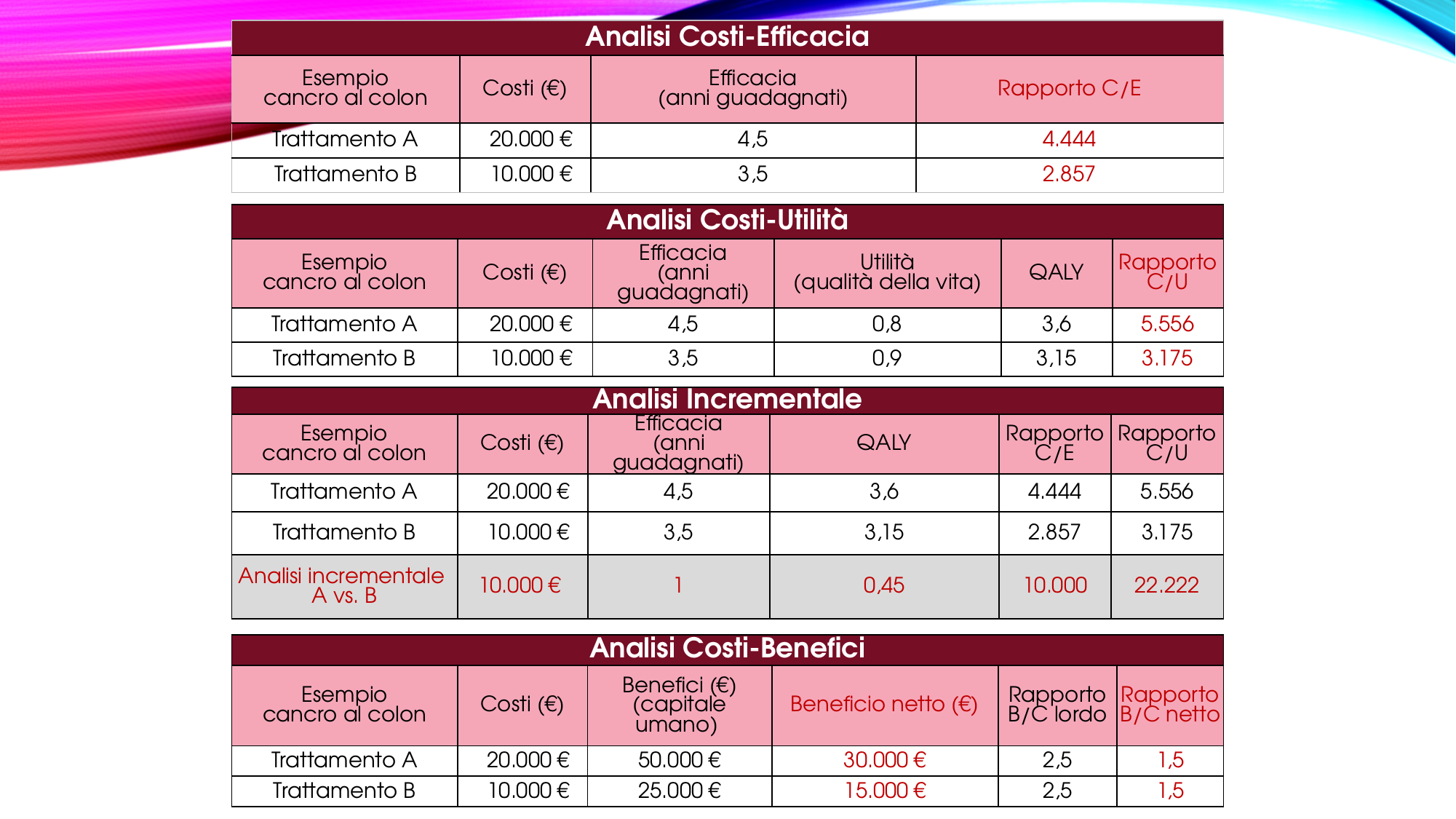

| Analisi Costi-Efficacia |  |  |  |
| --- | --- | --- | --- |
| Esempio cancro al colon | Costi (€) | Efficacia (anni guadagnati) | Rapporto C/E |
| Trattamento A | 20.000 € | 4,5 | 4.444 |
| Trattamento B | 10.000 € | 3,5 | 2.857 |
| Analisi Costi-Utilità |  |  |  |  |  |
| --- | --- | --- | --- | --- | --- |
| Esempio cancro al colon | Costi (€) | Efficacia (anni guadagnati) | Utilità (qualità della vita) | QALY | Rapporto C/U |
| Trattamento A | 20.000 € | 4,5 | 0,8 | 3,6 | 5.556 |
| Trattamento B | 10.000 € | 3,5 | 0,9 | 3,15 | 3.175 |
| Analisi Incrementale |  |  |  |  |  |
| --- | --- | --- | --- | --- | --- |
| Esempio cancro al colon | Costi (€) | Efficacia (anni guadagnati) | QALY | Rapporto C/E | Rapporto C/U |
| Trattamento A | 20.000 € | 4,5 | 3,6 | 4.444 | 5.556 |
| Trattamento B | 10.000 € | 3,5 | 3,15 | 2.857 | 3.175 |
| Analisi incrementale A vs. B | 10.000 € | 1 | 0,45 | 10.000 | 22.222 |
| Analisi Costi-Benefici |  |  |  |  |  |
| --- | --- | --- | --- | --- | --- |
| Esempio cancro al colon | Costi (€) | Benefici (€) (capitale umano) | Beneficio netto (€) | Rapporto B/C lordo | Rapporto B/C netto |
| Trattamento A | 20.000 € | 50.000 € | 30.000 € | 2,5 | 1,5 |
| Trattamento B | 10.000 € | 25.000 € | 15.000 € | 2,5 | 1,5 |